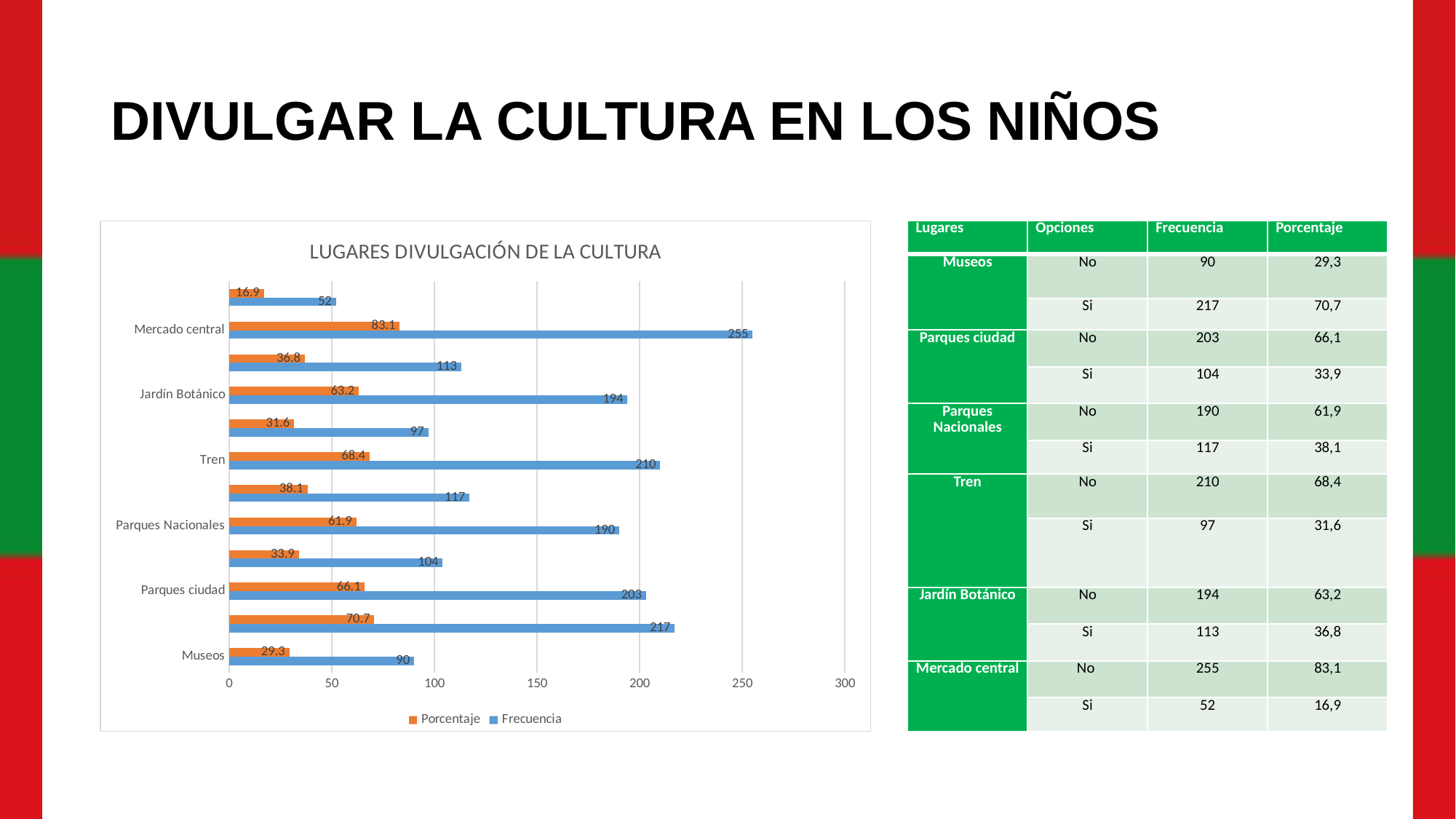

# DIVULGAR LA CULTURA EN LOS NIÑOS

### Chart: LUGARES DIVULGACIÓN DE LA CULTURA

| Category | Frecuencia | Porcentaje |
|---|---|---|
| Museos | 90.0 | 29.3 |
|  | 217.0 | 70.7 |
| Parques ciudad | 203.0 | 66.1 |
|  | 104.0 | 33.9 |
| Parques Nacionales | 190.0 | 61.9 |
|  | 117.0 | 38.1 |
| Tren | 210.0 | 68.4 |
|  | 97.0 | 31.6 |
| Jardín Botánico | 194.0 | 63.2 |
|  | 113.0 | 36.8 |
| Mercado central | 255.0 | 83.1 |
|  | 52.0 | 16.9 |
| Lugares | Opciones | Frecuencia | Porcentaje |
| --- | --- | --- | --- |
| Museos | No | 90 | 29,3 |
|  | Si | 217 | 70,7 |
| Parques ciudad | No | 203 | 66,1 |
|  | Si | 104 | 33,9 |
| Parques Nacionales | No | 190 | 61,9 |
|  | Si | 117 | 38,1 |
| Tren | No | 210 | 68,4 |
|  | Si | 97 | 31,6 |
| Jardín Botánico | No | 194 | 63,2 |
|  | Si | 113 | 36,8 |
| Mercado central | No | 255 | 83,1 |
|  | Si | 52 | 16,9 |